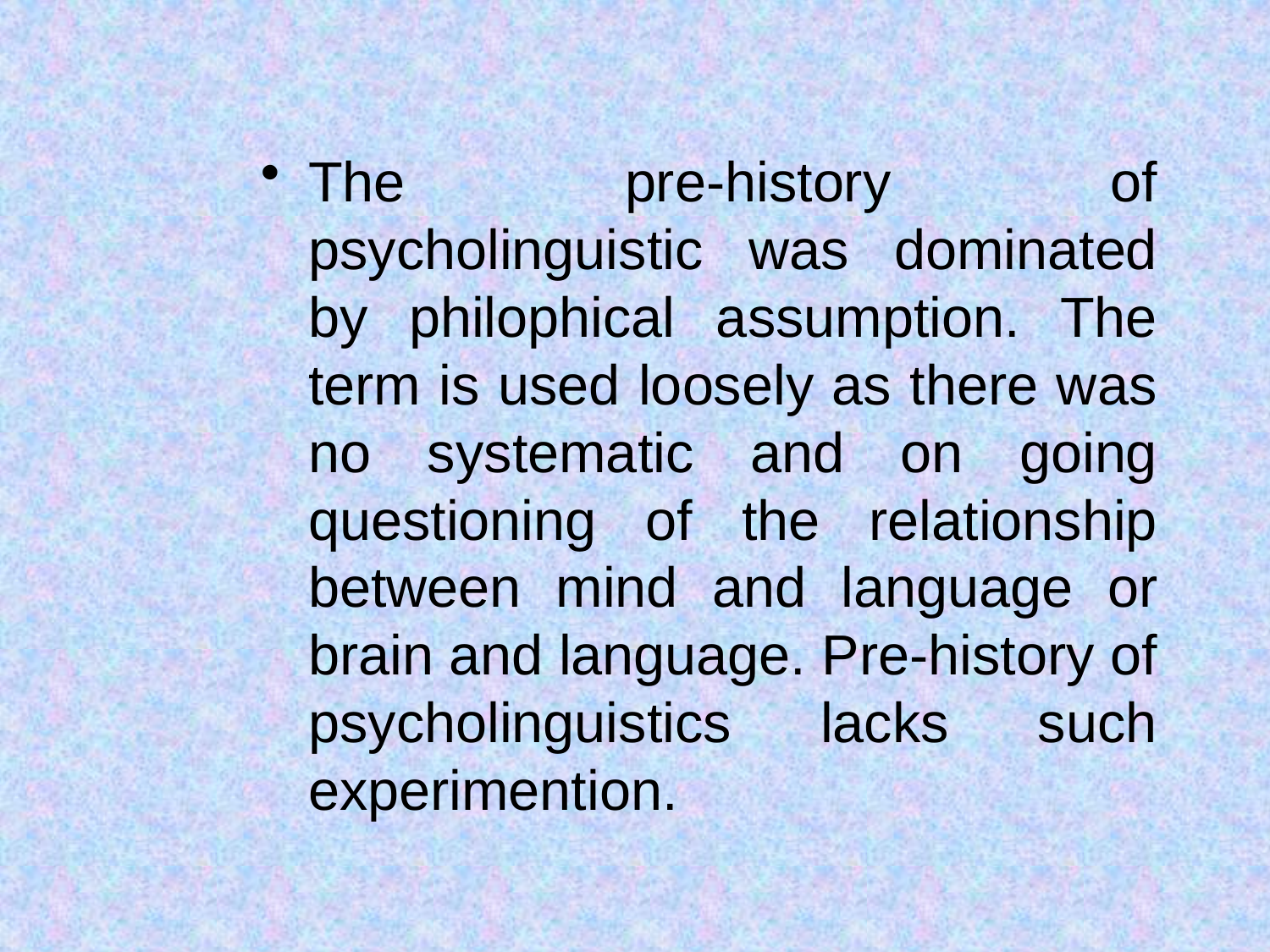

The pre-history of psycholinguistic was dominated by philophical assumption. The term is used loosely as there was no systematic and on going questioning of the relationship between mind and language or brain and language. Pre-history of psycholinguistics lacks such experimention.